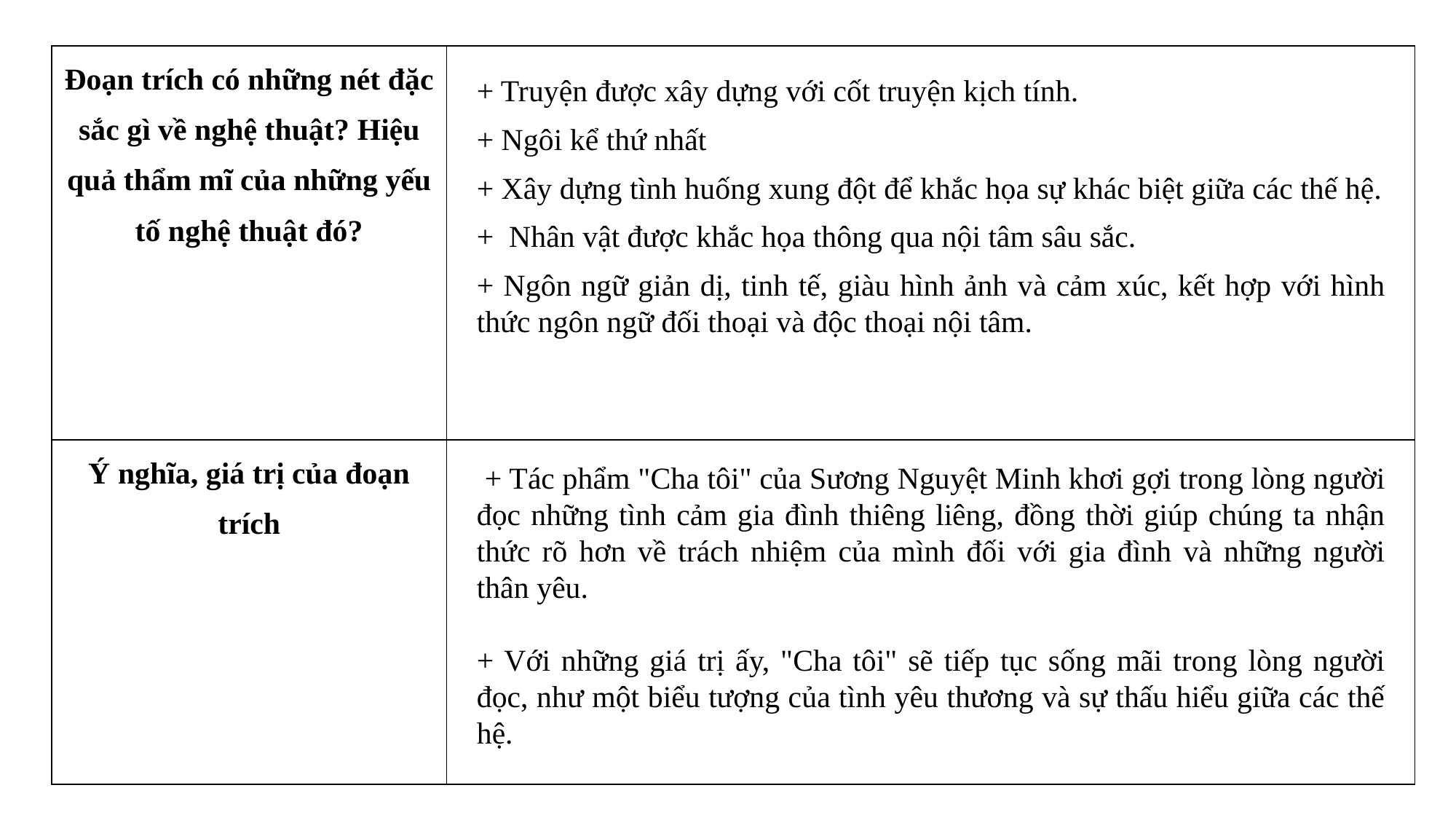

| Đoạn trích có những nét đặc sắc gì về nghệ thuật? Hiệu quả thẩm mĩ của những yếu tố nghệ thuật đó? |  |
| --- | --- |
| Ý nghĩa, giá trị của đoạn trích |  |
+ Truyện được xây dựng với cốt truyện kịch tính.
+ Ngôi kể thứ nhất
+ Xây dựng tình huống xung đột để khắc họa sự khác biệt giữa các thế hệ.
+  Nhân vật được khắc họa thông qua nội tâm sâu sắc.
+ Ngôn ngữ giản dị, tinh tế, giàu hình ảnh và cảm xúc, kết hợp với hình thức ngôn ngữ đối thoại và độc thoại nội tâm.
 + Tác phẩm "Cha tôi" của Sương Nguyệt Minh khơi gợi trong lòng người đọc những tình cảm gia đình thiêng liêng, đồng thời giúp chúng ta nhận thức rõ hơn về trách nhiệm của mình đối với gia đình và những người thân yêu.

+ Với những giá trị ấy, "Cha tôi" sẽ tiếp tục sống mãi trong lòng người đọc, như một biểu tượng của tình yêu thương và sự thấu hiểu giữa các thế hệ.